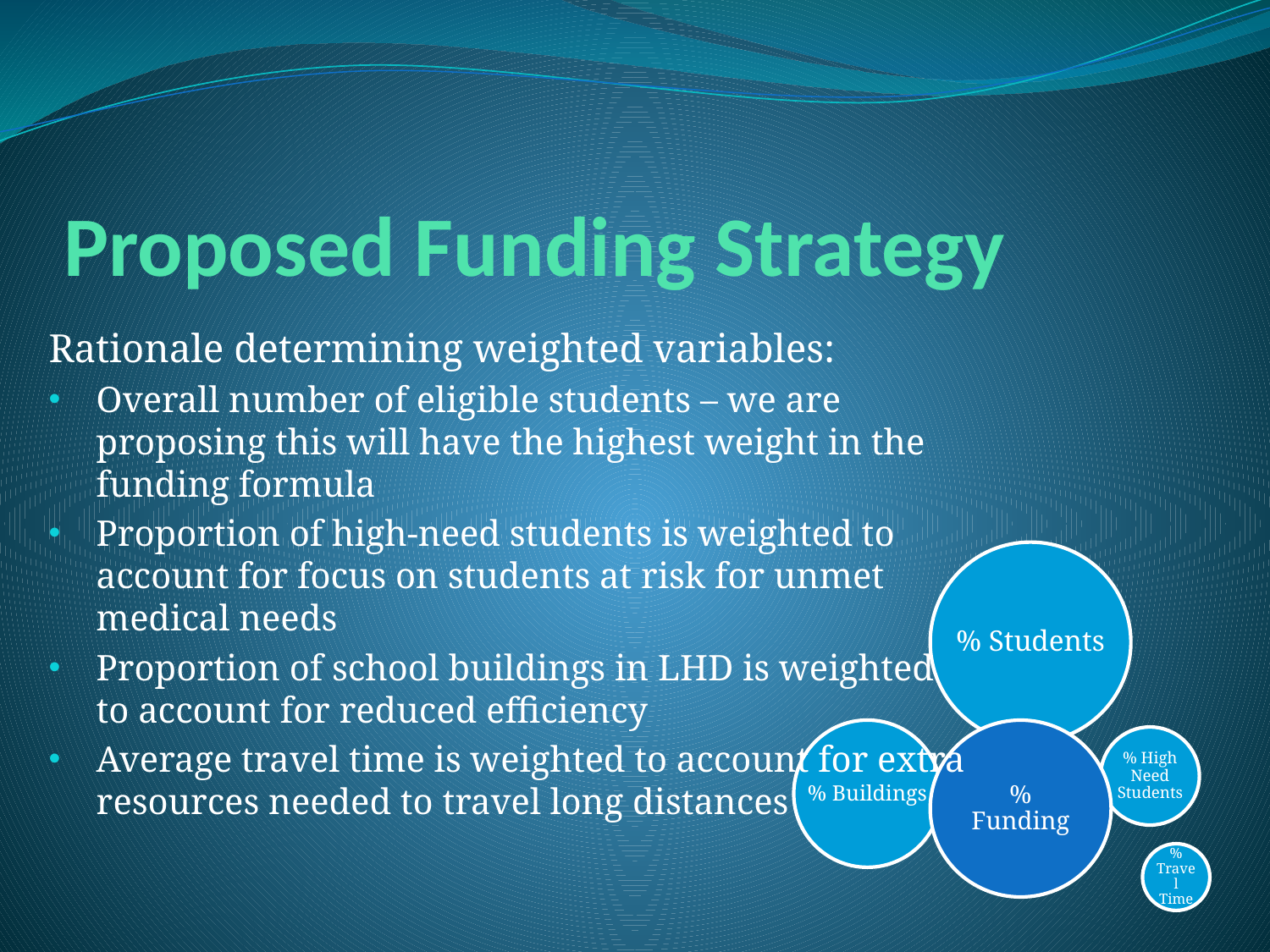

# Proposed Funding Strategy
Rationale determining weighted variables:
Overall number of eligible students – we are proposing this will have the highest weight in the funding formula
Proportion of high-need students is weighted to account for focus on students at risk for unmet medical needs
Proportion of school buildings in LHD is weighted to account for reduced efficiency
Average travel time is weighted to account for extra resources needed to travel long distances

% Students
% Buildings
% Travel Time
% Funding
% High Need Students